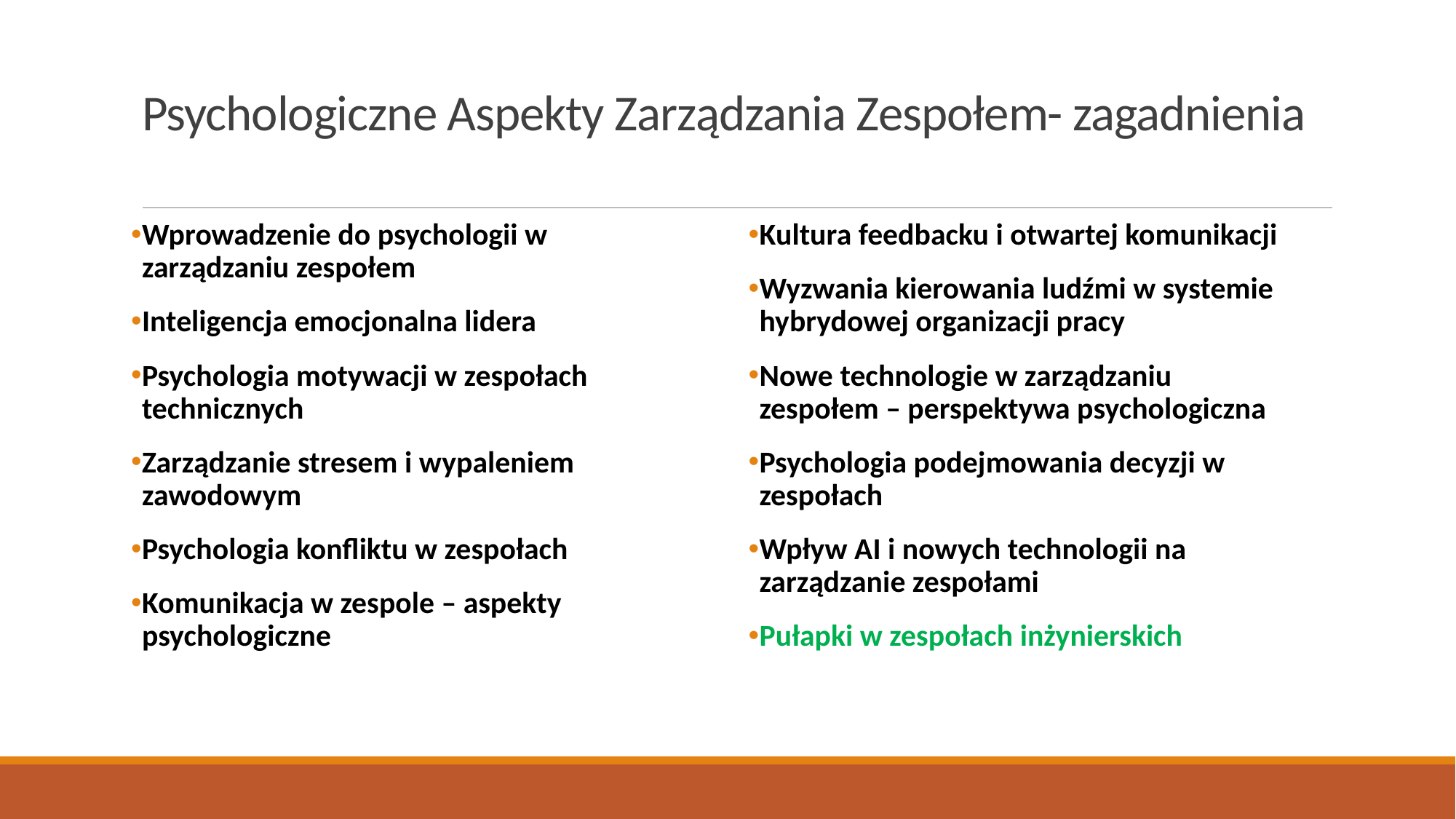

# Psychologiczne Aspekty Zarządzania Zespołem- zagadnienia
Kultura feedbacku i otwartej komunikacji
Wyzwania kierowania ludźmi w systemie hybrydowej organizacji pracy
Nowe technologie w zarządzaniu zespołem – perspektywa psychologiczna
Psychologia podejmowania decyzji w zespołach
Wpływ AI i nowych technologii na zarządzanie zespołami
Pułapki w zespołach inżynierskich
Wprowadzenie do psychologii w zarządzaniu zespołem
Inteligencja emocjonalna lidera
Psychologia motywacji w zespołach technicznych
Zarządzanie stresem i wypaleniem zawodowym
Psychologia konfliktu w zespołach
Komunikacja w zespole – aspekty psychologiczne